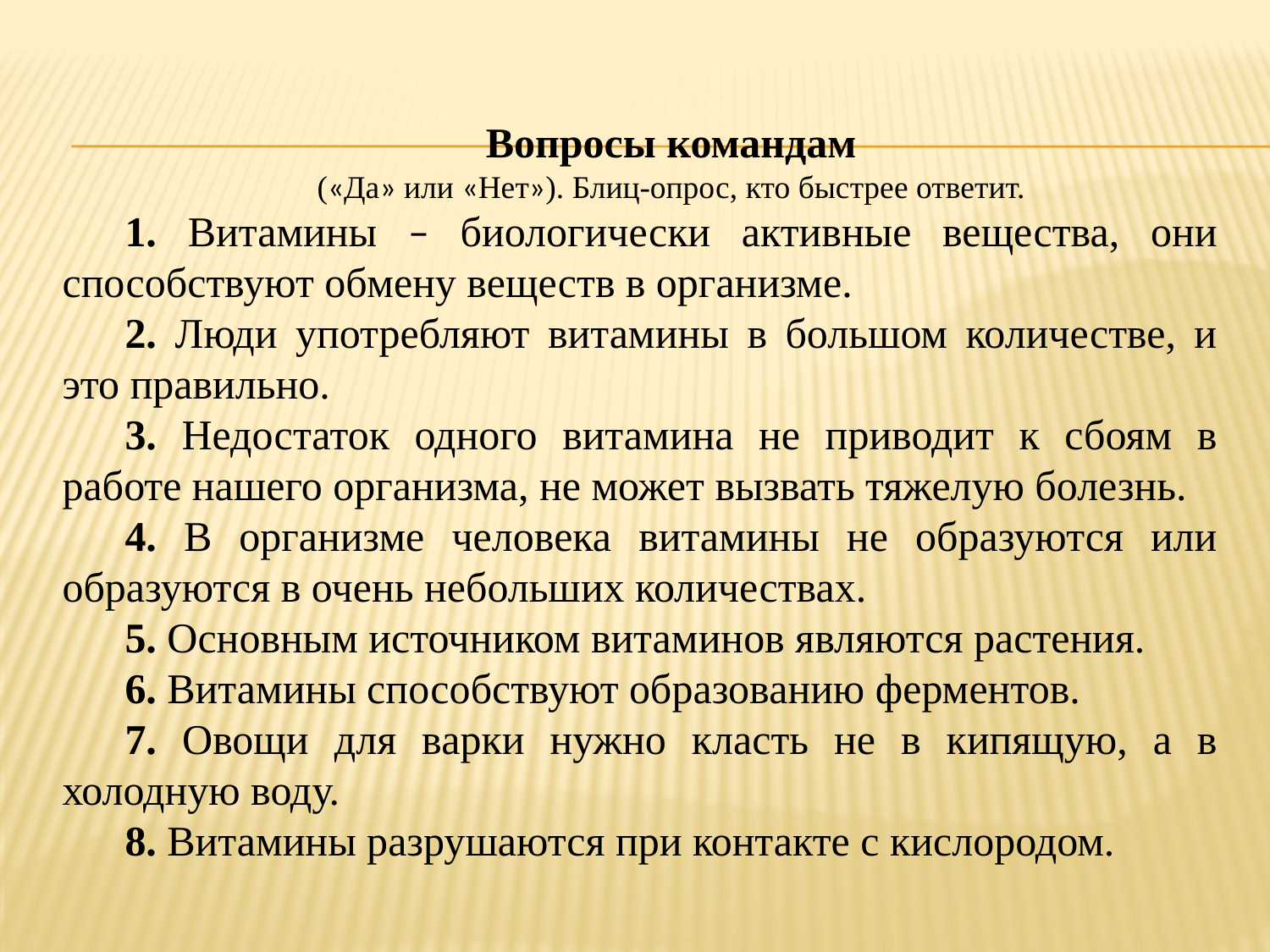

Вопросы командам
 («Да» или «Нет»). Блиц-опрос, кто быстрее ответит.
1. Витамины – биологически активные вещества, они способствуют обмену веществ в организме.
2. Люди употребляют витамины в большом количестве, и это правильно.
3. Недостаток одного витамина не приводит к сбоям в работе нашего организма, не может вызвать тяжелую болезнь.
4. В организме человека витамины не образуются или образуются в очень небольших количествах.
5. Основным источником витаминов являются растения.
6. Витамины способствуют образованию ферментов.
7. Овощи для варки нужно класть не в кипящую, а в холодную воду.
8. Витамины разрушаются при контакте с кислородом.